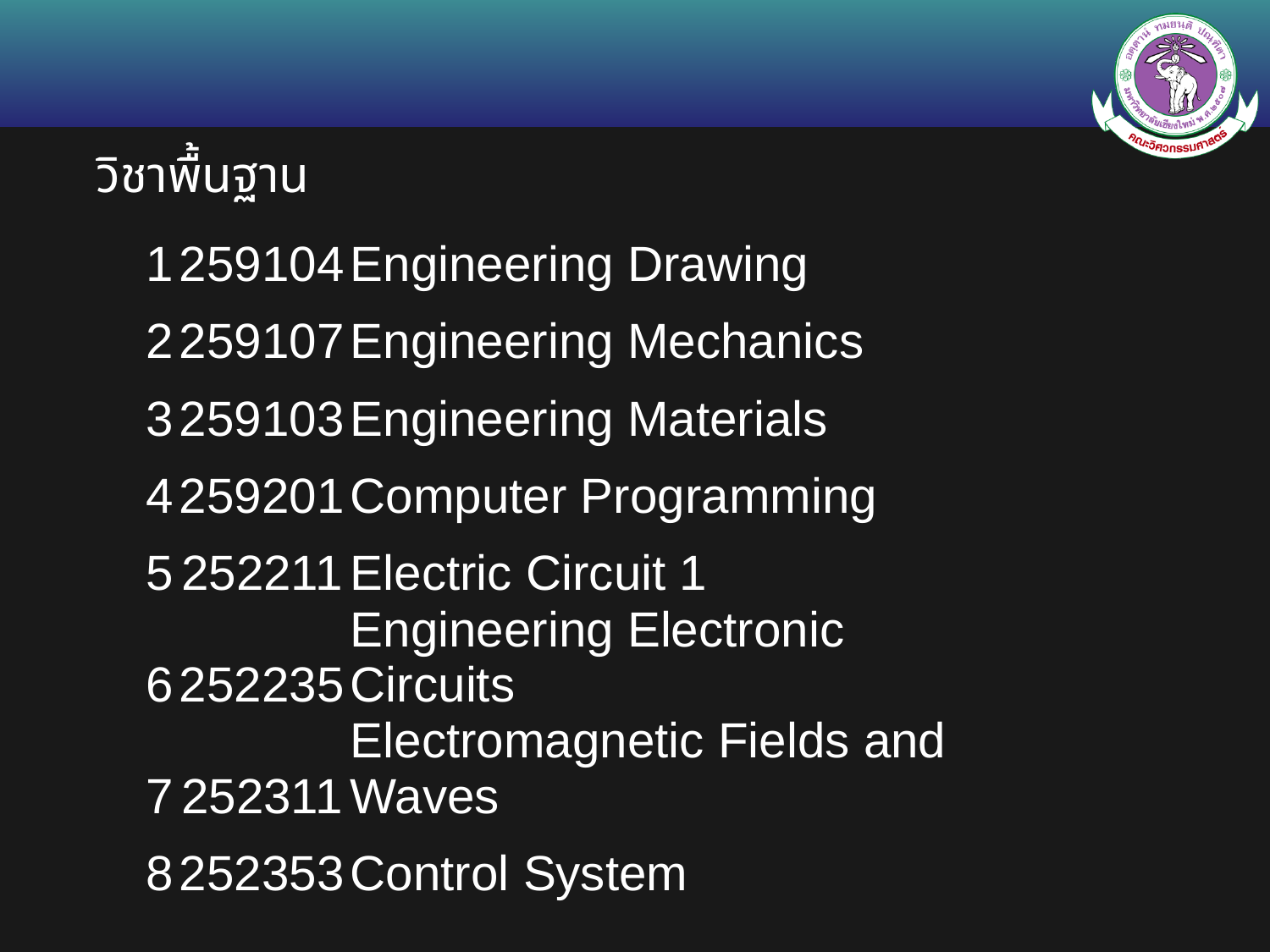

| วิชาพื้นฐาน |  |  |
| --- | --- | --- |
| 1 | 259104 | Engineering Drawing |
| 2 | 259107 | Engineering Mechanics |
| 3 | 259103 | Engineering Materials |
| 4 | 259201 | Computer Programming |
| 5 | 252211 | Electric Circuit 1 |
| 6 | 252235 | Engineering Electronic Circuits |
| 7 | 252311 | Electromagnetic Fields and Waves |
| 8 | 252353 | Control System |